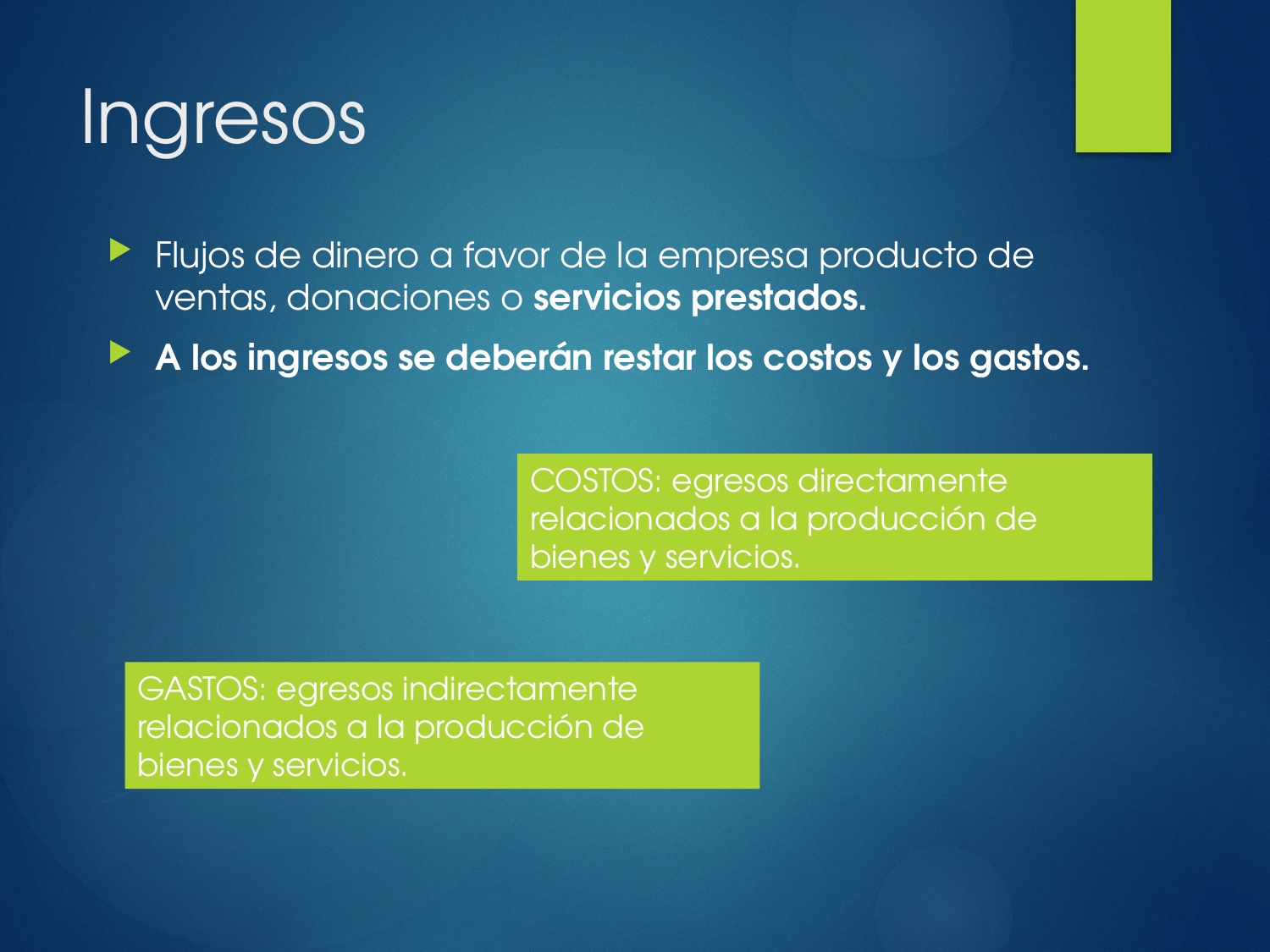

# Ingresos
Flujos de dinero a favor de la empresa producto de ventas, donaciones o servicios prestados.
A los ingresos se deberán restar los costos y los gastos.

COSTOS: egresos directamente relacionados a la producción de bienes y servicios.
GASTOS: egresos indirectamente relacionados a la producción de bienes y servicios.